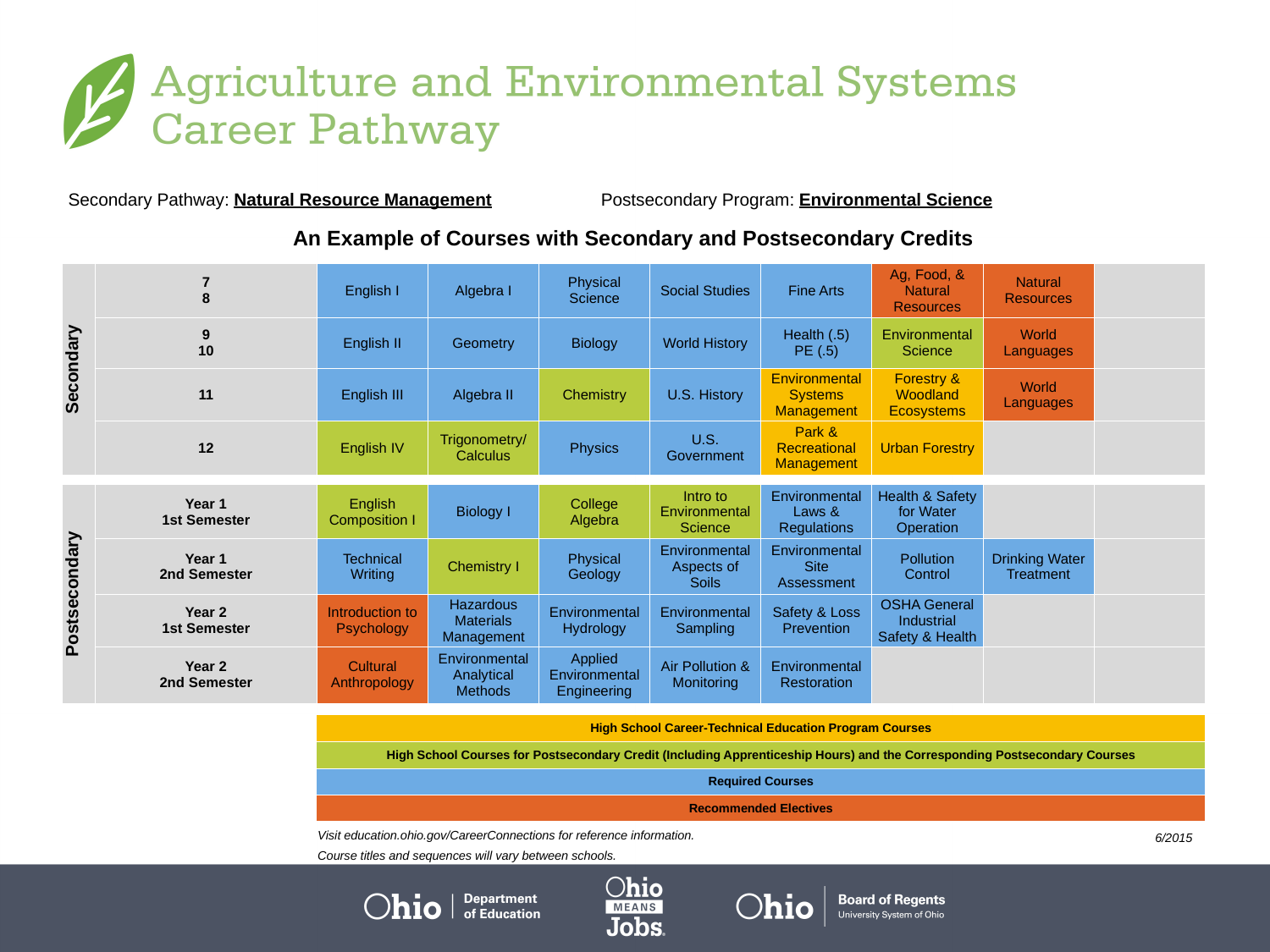

| Secondary Pathway: Natural Resource Management |  |  |  |  | Postsecondary Program: Environmental Science |  |  |  |  |  |
| --- | --- | --- | --- | --- | --- | --- | --- | --- | --- | --- |
|  |  |  |  |  |  |  |  |  |  |  |
| An Example of Courses with Secondary and Postsecondary Credits |  |  |  |  |  |  |  |  |  |  |
| Secondary | 7 8 | English I | Algebra I | Physical Science |  | Social Studies | Fine Arts | Ag, Food, & Natural Resources | Natural Resources |  |
|  | 9 10 | English II | Geometry | Biology |  | World History | Health (.5) PE (.5) | Environmental Science | World Languages |  |
|  | 11 | English III | Algebra II | Chemistry |  | U.S. History | Environmental Systems Management | Forestry & Woodland Ecosystems | World Languages |  |
|  | 12 | English IV | Trigonometry/ Calculus | Physics |  | U.S. Government | Park & Recreational Management | Urban Forestry |  |  |
|  |  |  |  |  |  |  |  |  |  |  |
| Postsecondary | Year 1 1st Semester | English Composition I | Biology I | College Algebra |  | Intro to Environmental Science | Environmental Laws & Regulations | Health & Safety for Water Operation |  |  |
|  | Year 1 2nd Semester | Technical Writing | Chemistry I | Physical Geology |  | Environmental Aspects of Soils | Environmental Site Assessment | Pollution Control | Drinking Water Treatment |  |
|  | Year 2 1st Semester | Introduction to Psychology | Hazardous Materials Management | Environmental Hydrology |  | Environmental Sampling | Safety & Loss Prevention | OSHA General Industrial Safety & Health |  |  |
|  | Year 2 2nd Semester | Cultural Anthropology | Environmental Analytical Methods | Applied Environmental Engineering |  | Air Pollution & Monitoring | Environmental Restoration |  |  |  |
|  |  |  |  |  |  |  |  |  |  |  |
|  |  | High School Career-Technical Education Program Courses |  |  |  |  |  |  |  |  |
|  |  | High School Courses for Postsecondary Credit (Including Apprenticeship Hours) and the Corresponding Postsecondary Courses |  |  |  |  |  |  |  |  |
|  |  | Required Courses |  |  |  |  |  |  |  |  |
|  |  | Recommended Electives |  |  |  |  |  |  |  |  |
Visit education.ohio.gov/CareerConnections for reference information.
Course titles and sequences will vary between schools.
 6/2015